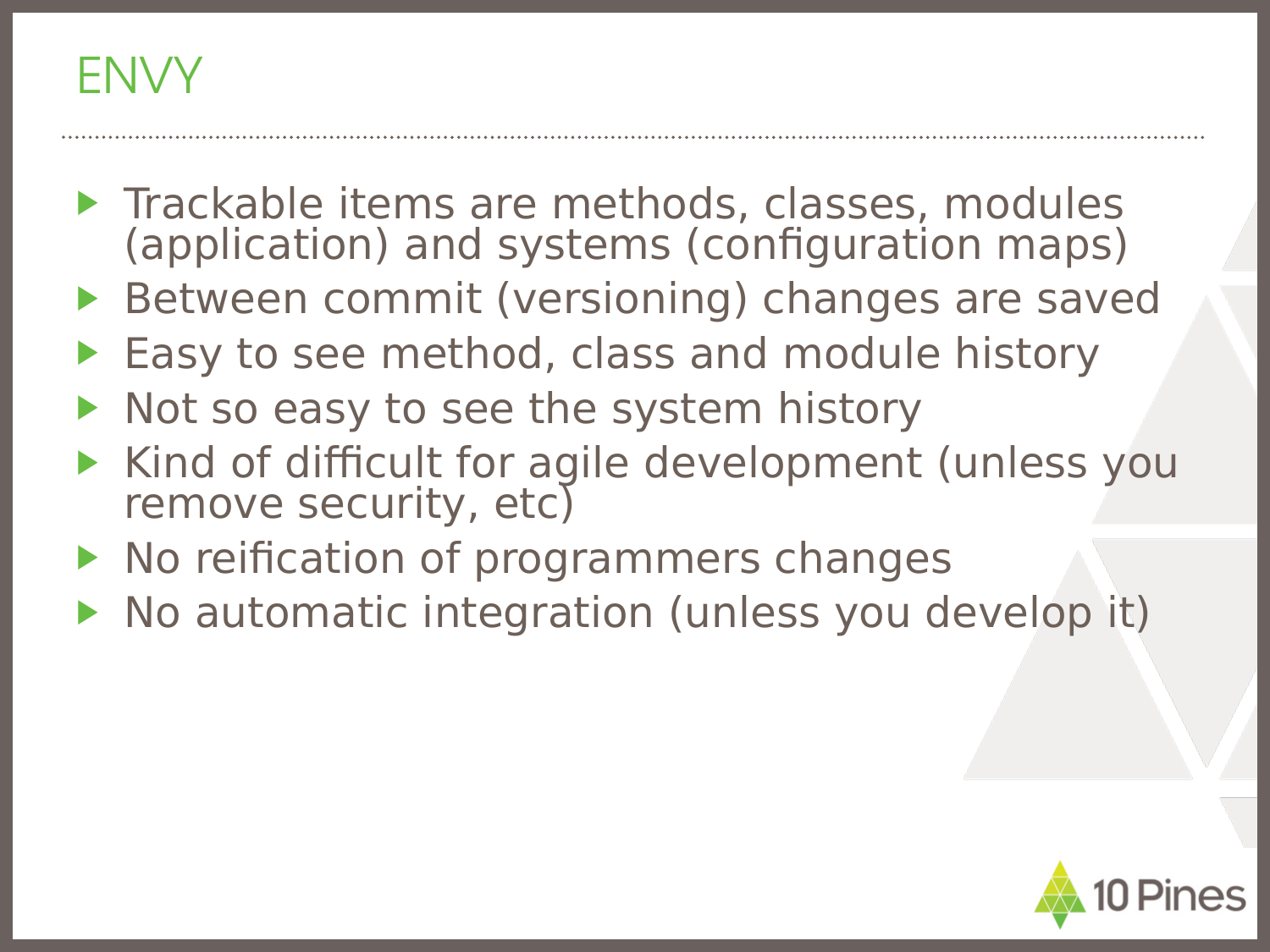

# ENVY
Trackable items are methods, classes, modules (application) and systems (configuration maps)
Between commit (versioning) changes are saved
Easy to see method, class and module history
Not so easy to see the system history
Kind of difficult for agile development (unless you remove security, etc)
No reification of programmers changes
No automatic integration (unless you develop it)